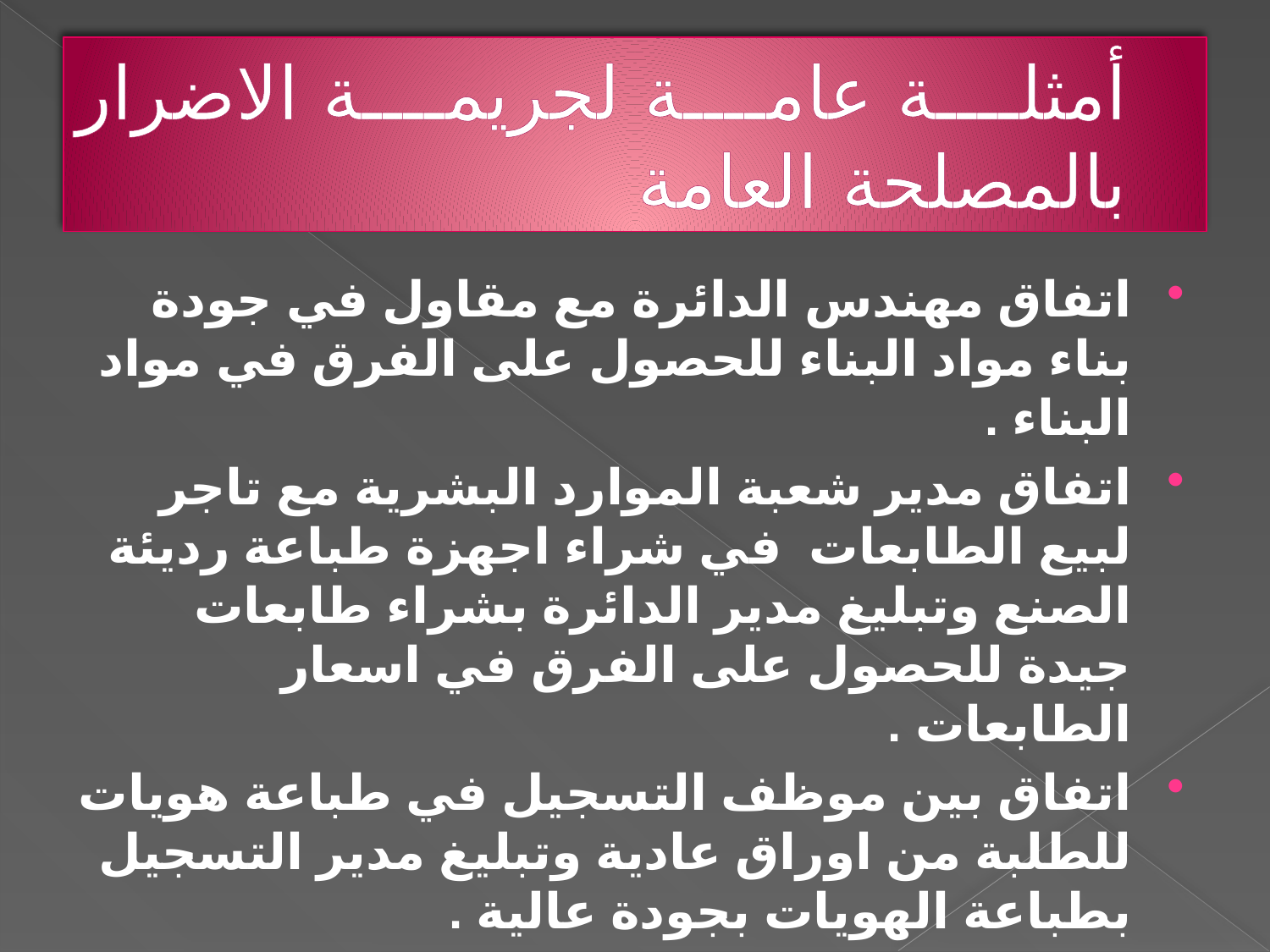

# أمثلة عامة لجريمة الاضرار بالمصلحة العامة
اتفاق مهندس الدائرة مع مقاول في جودة بناء مواد البناء للحصول على الفرق في مواد البناء .
اتفاق مدير شعبة الموارد البشرية مع تاجر لبيع الطابعات  في شراء اجهزة طباعة رديئة الصنع وتبليغ مدير الدائرة بشراء طابعات جيدة للحصول على الفرق في اسعار الطابعات .
اتفاق بين موظف التسجيل في طباعة هويات للطلبة من اوراق عادية وتبليغ مدير التسجيل بطباعة الهويات بجودة عالية .

يمكن تحقق الشروع في هذه الجريمة .